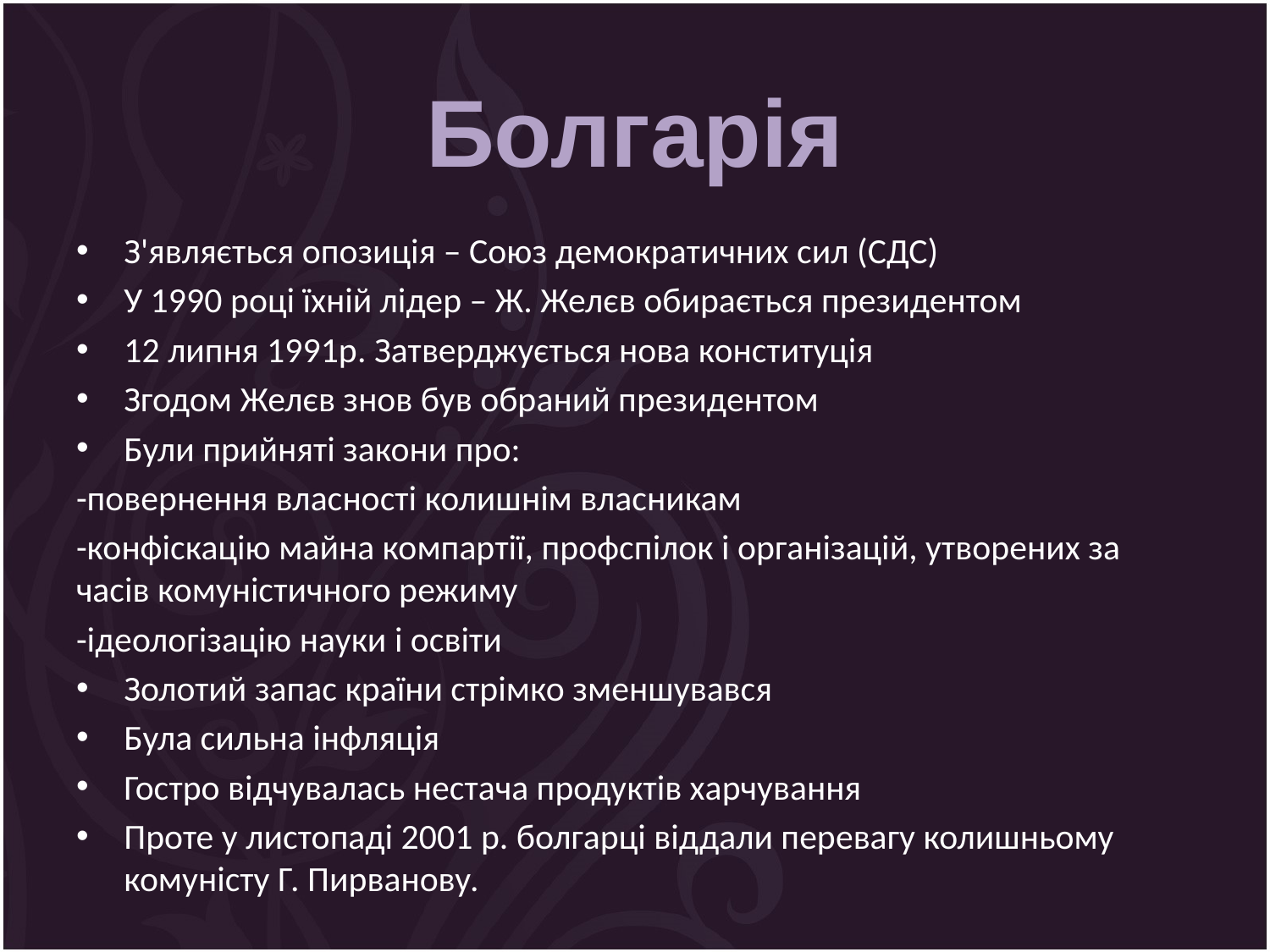

Болгарія
З'являється опозиція – Союз демократичних сил (СДС)
У 1990 році їхній лідер – Ж. Желєв обирається президентом
12 липня 1991р. Затверджується нова конституція
Згодом Желєв знов був обраний президентом
Були прийняті закони про:
-повернення власності колишнім власникам
-конфіскацію майна компартії, профспілок і організацій, утворених за часів комуністичного режиму
-ідеологізацію науки і освіти
Золотий запас країни стрімко зменшувався
Була сильна інфляція
Гостро відчувалась нестача продуктів харчування
Проте у листопаді 2001 р. болгарці віддали перевагу колишньому комуністу Г. Пирванову.